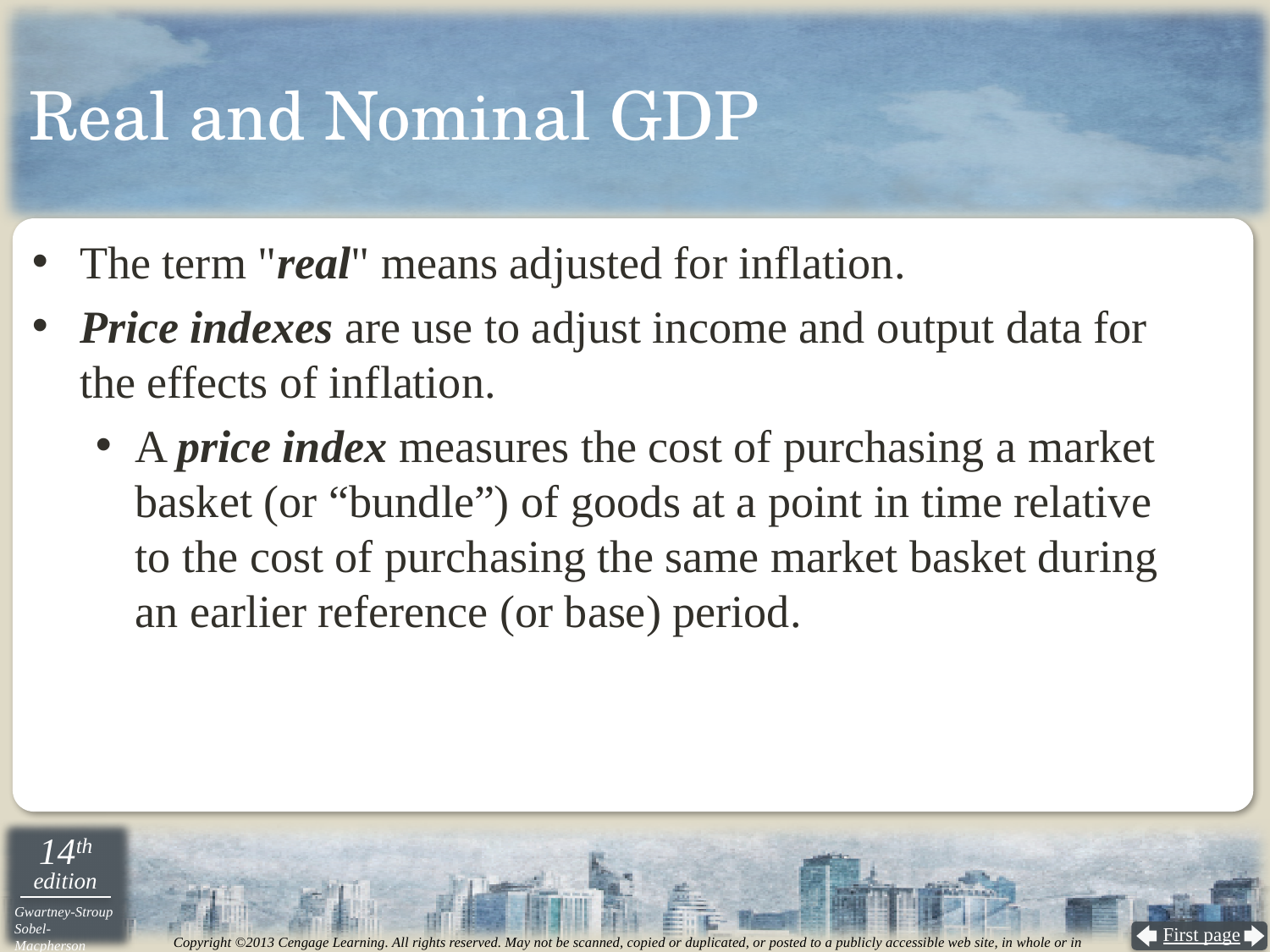

# Real and Nominal GDP

The term "real" means adjusted for inflation.
Price indexes are use to adjust income and output data for
the effects of inflation.
A price index measures the cost of purchasing a market basket (or “bundle”) of goods at a point in time relative
to the cost of purchasing the same market basket during
an earlier reference (or base) period.